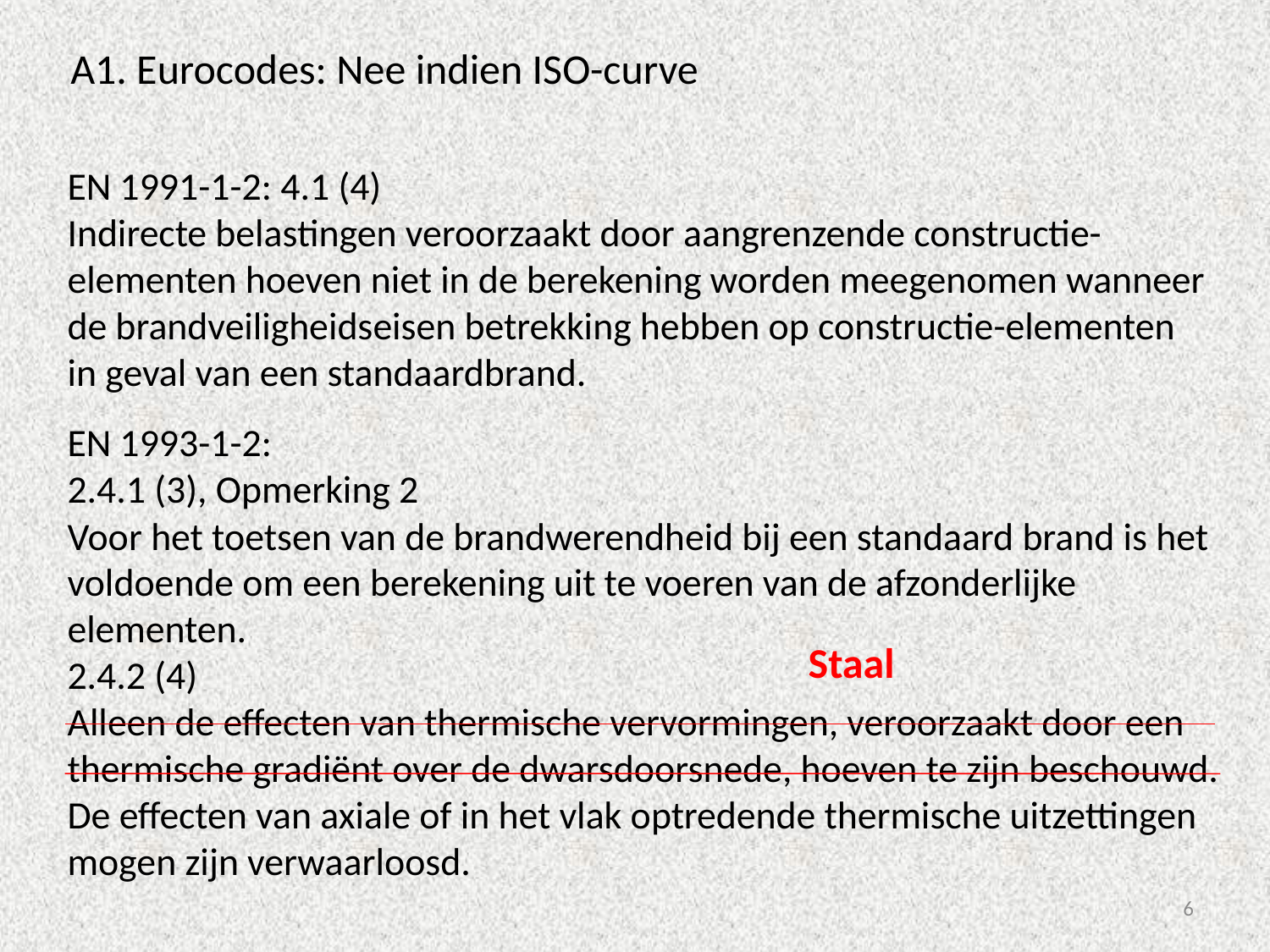

A1. Eurocodes: Nee indien ISO-curve
EN 1991-1-2: 4.1 (4)
Indirecte belastingen veroorzaakt door aangrenzende constructie-elementen hoeven niet in de berekening worden meegenomen wanneer de brandveiligheidseisen betrekking hebben op constructie-elementen in geval van een standaardbrand.
EN 1993-1-2:
2.4.1 (3), Opmerking 2
Voor het toetsen van de brandwerendheid bij een standaard brand is het voldoende om een berekening uit te voeren van de afzonderlijke elementen.
2.4.2 (4)
Alleen de effecten van thermische vervormingen, veroorzaakt door een thermische gradiënt over de dwarsdoorsnede, hoeven te zijn beschouwd. De effecten van axiale of in het vlak optredende thermische uitzettingen mogen zijn verwaarloosd.
Staal
6